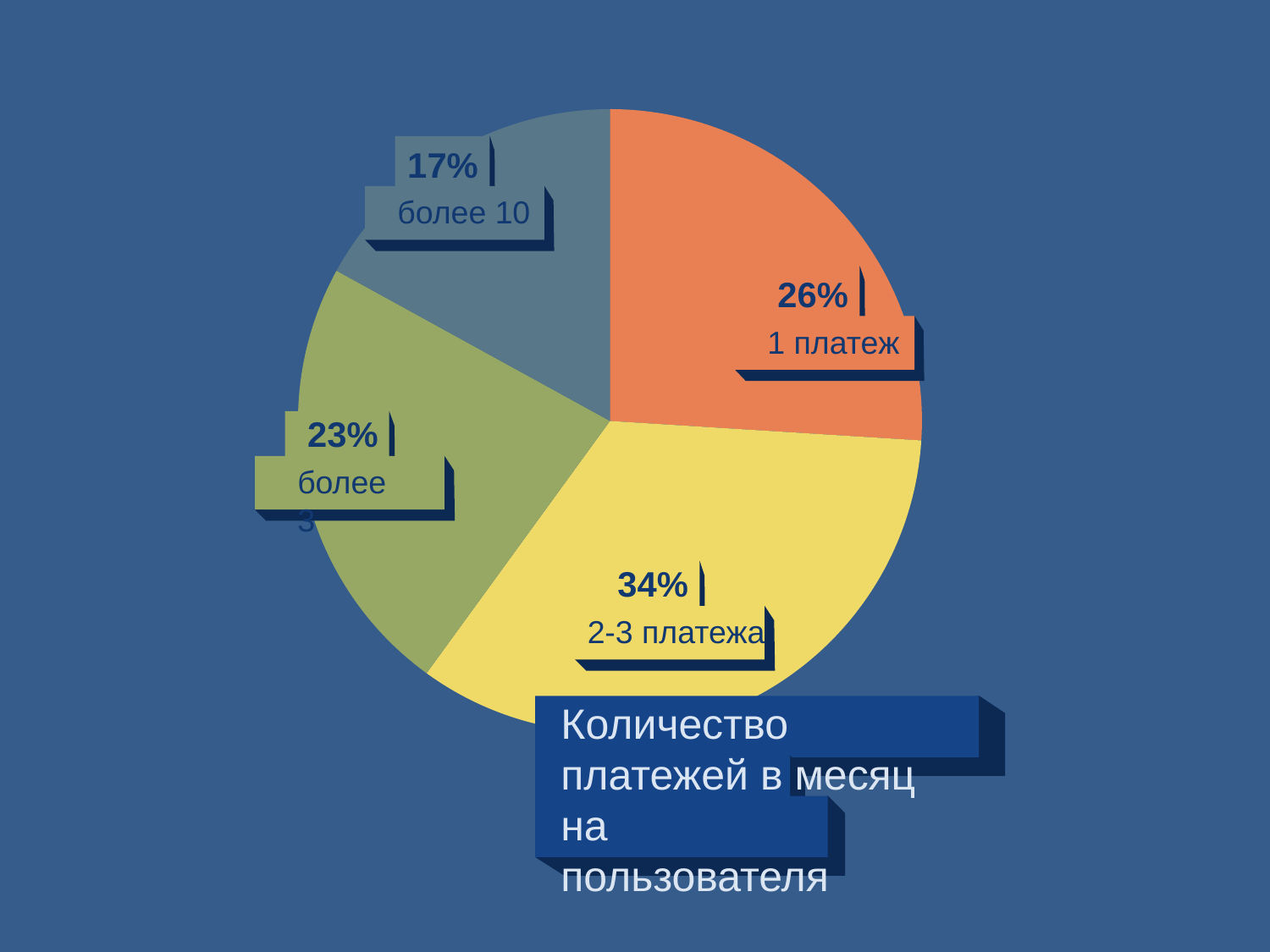

### Chart

| Category |  |
|---|---|
| 1 | 0.26 |
| 2-5 | 0.34 |
| 5-10 | 0.23 |
| >10 | 0.17 |
17%

более 10

26%

1 платеж

23%

более 3
34%

2-3 платежа
Количество платежей в месяц на
пользователя